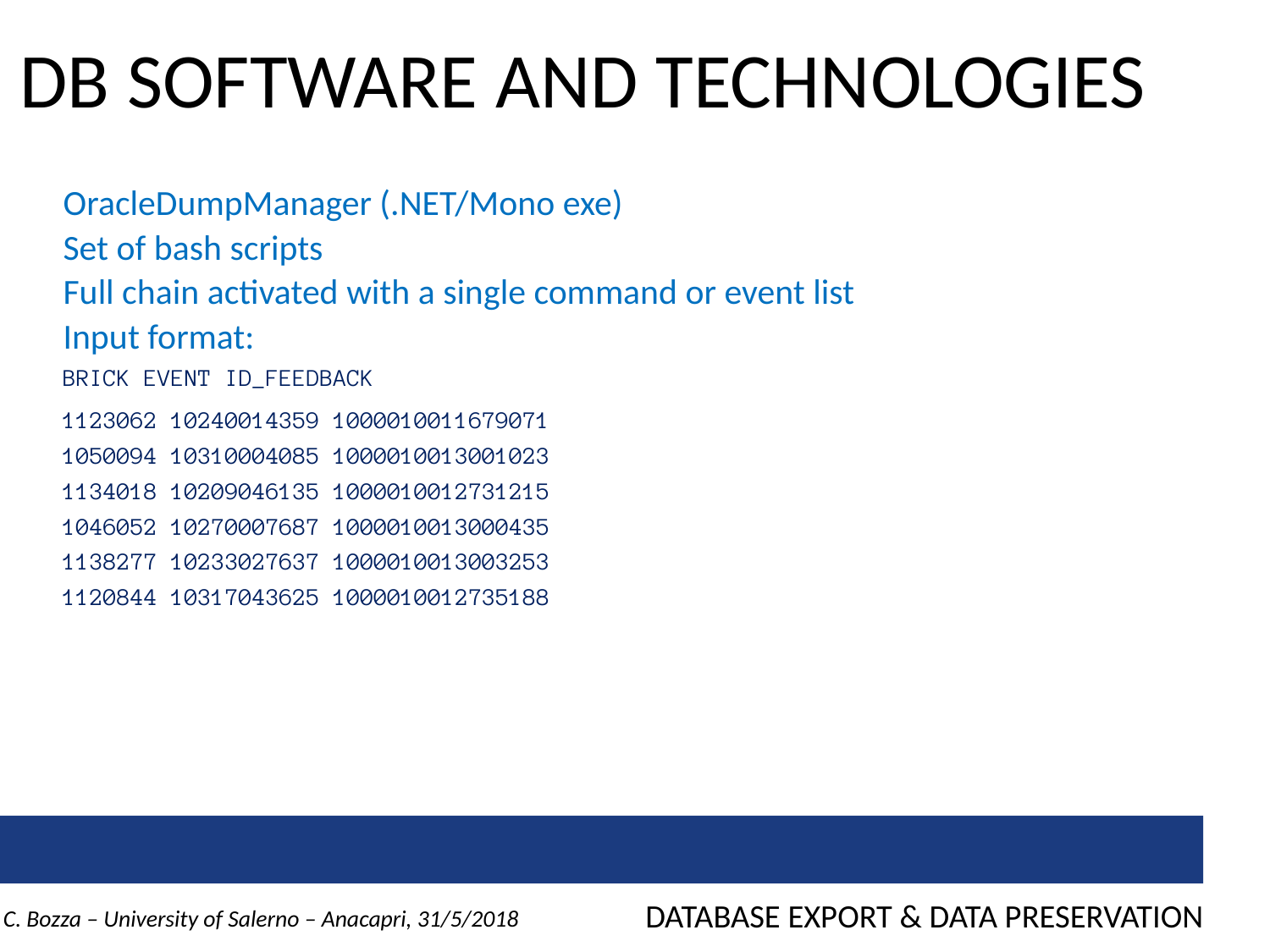

# DB SOFTWARE AND TECHNOLOGIES
OracleDumpManager (.NET/Mono exe)
Set of bash scripts
Full chain activated with a single command or event list
Input format:
BRICK EVENT ID_FEEDBACK
1123062 10240014359 1000010011679071
1050094 10310004085 1000010013001023
1134018 10209046135 1000010012731215
1046052 10270007687 1000010013000435
1138277 10233027637 1000010013003253
1120844 10317043625 1000010012735188

DATABASE EXPORT & DATA PRESERVATION
C. Bozza – University of Salerno – Anacapri, 31/5/2018